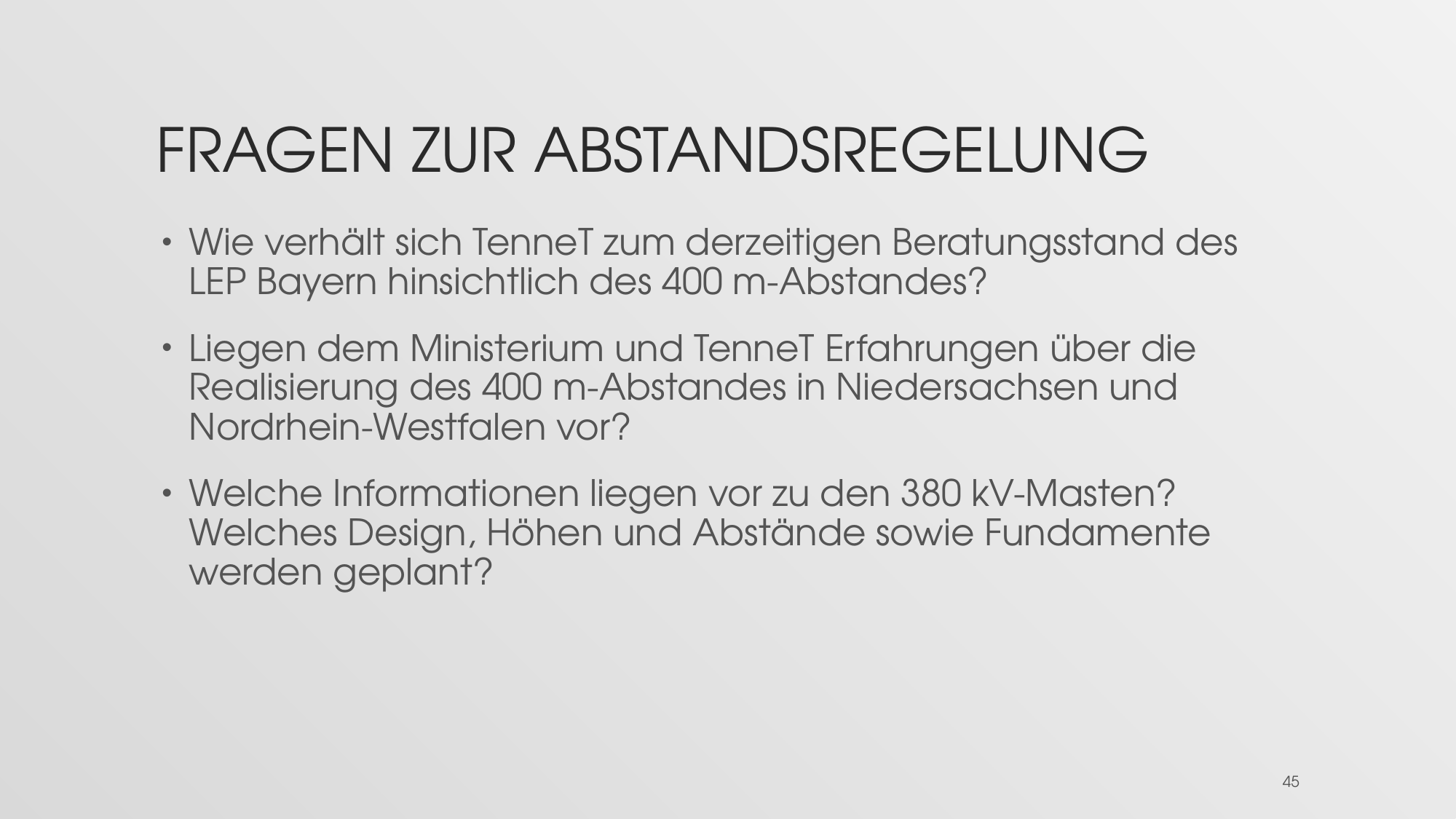

# Fragen zur Abstandsregelung
Wie verhält sich TenneT zum derzeitigen Beratungsstand des LEP Bayern hinsichtlich des 400 m-Abstandes?
Liegen dem Ministerium und TenneT Erfahrungen über die Realisierung des 400 m-Abstandes in Niedersachsen und Nordrhein-Westfalen vor?
Welche Informationen liegen vor zu den 380 kV-Masten?  Welches Design, Höhen und Abstände sowie Fundamente werden geplant?

45